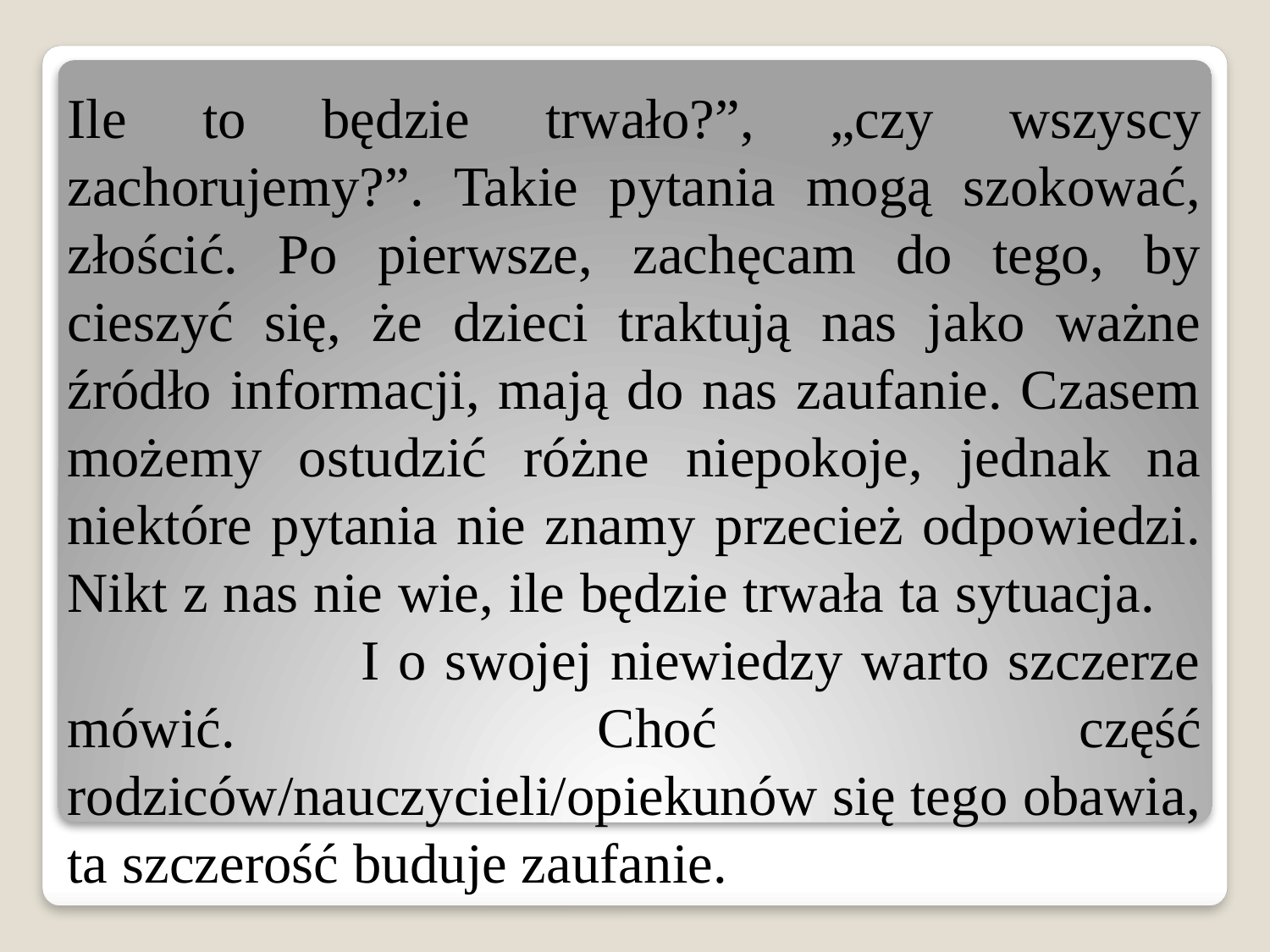

Ile to będzie trwało?”, „czy wszyscy zachorujemy?”. Takie pytania mogą szokować, złościć. Po pierwsze, zachęcam do tego, by cieszyć się, że dzieci traktują nas jako ważne źródło informacji, mają do nas zaufanie. Czasem możemy ostudzić różne niepokoje, jednak na niektóre pytania nie znamy przecież odpowiedzi. Nikt z nas nie wie, ile będzie trwała ta sytuacja.                    I o swojej niewiedzy warto szczerze mówić. Choć część rodziców/nauczycieli/opiekunów się tego obawia, ta szczerość buduje zaufanie.